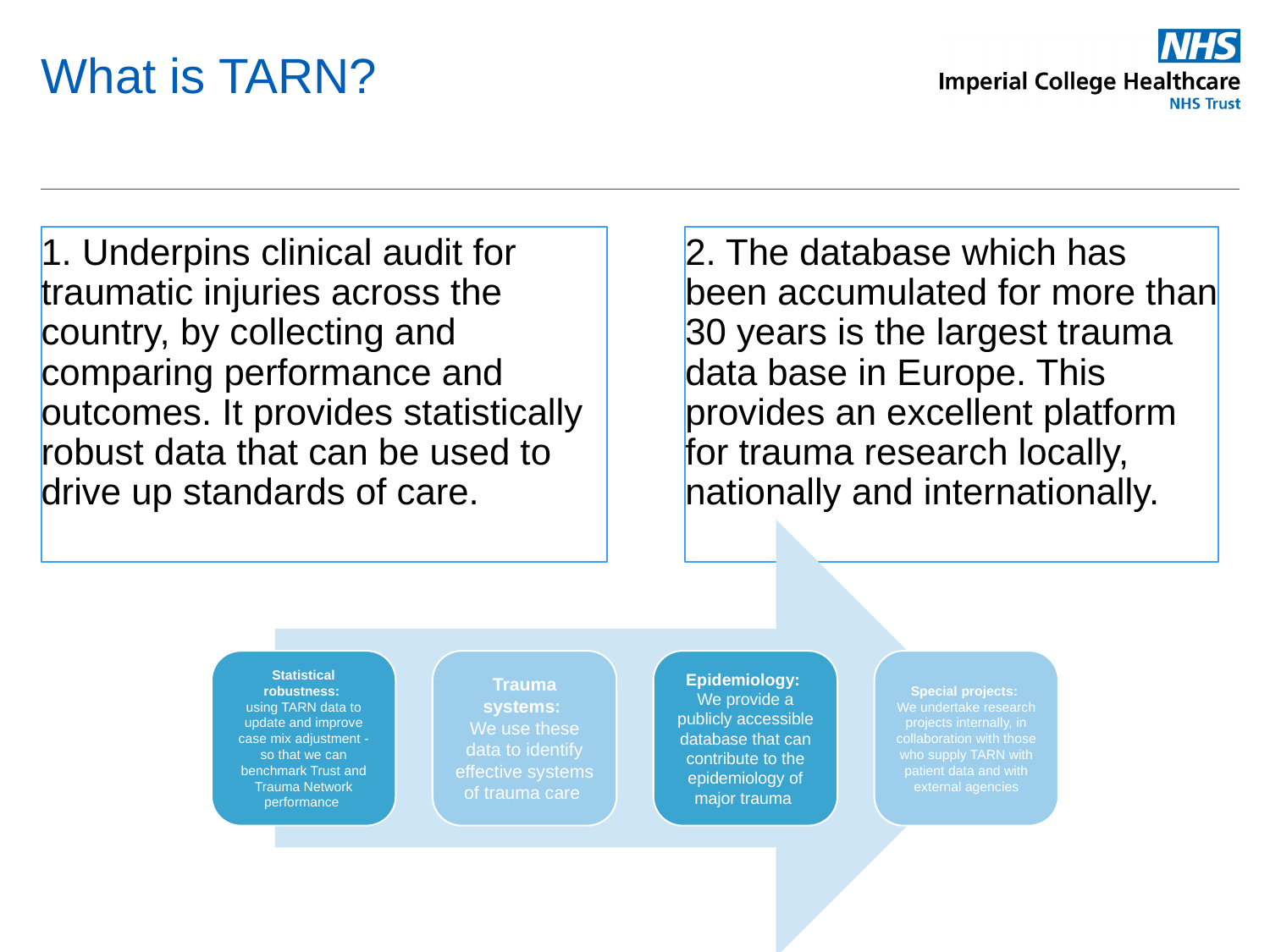

# What is TARN?
1. Underpins clinical audit for   traumatic injuries across the country, by collecting and comparing performance and outcomes. It provides statistically robust data that can be used to drive up standards of care.
2. The database which has been accumulated for more than 30 years is the largest trauma data base in Europe. This provides an excellent platform for trauma research locally, nationally and internationally.
Statistical robustness:
using TARN data to update and improve case mix adjustment - so that we can benchmark Trust and Trauma Network performance
Trauma systems:
We use these data to identify effective systems of trauma care
Epidemiology:
We provide a publicly accessible database that can contribute to the epidemiology of major trauma
Special projects:
We undertake research projects internally, in collaboration with those who supply TARN with patient data and with external agencies